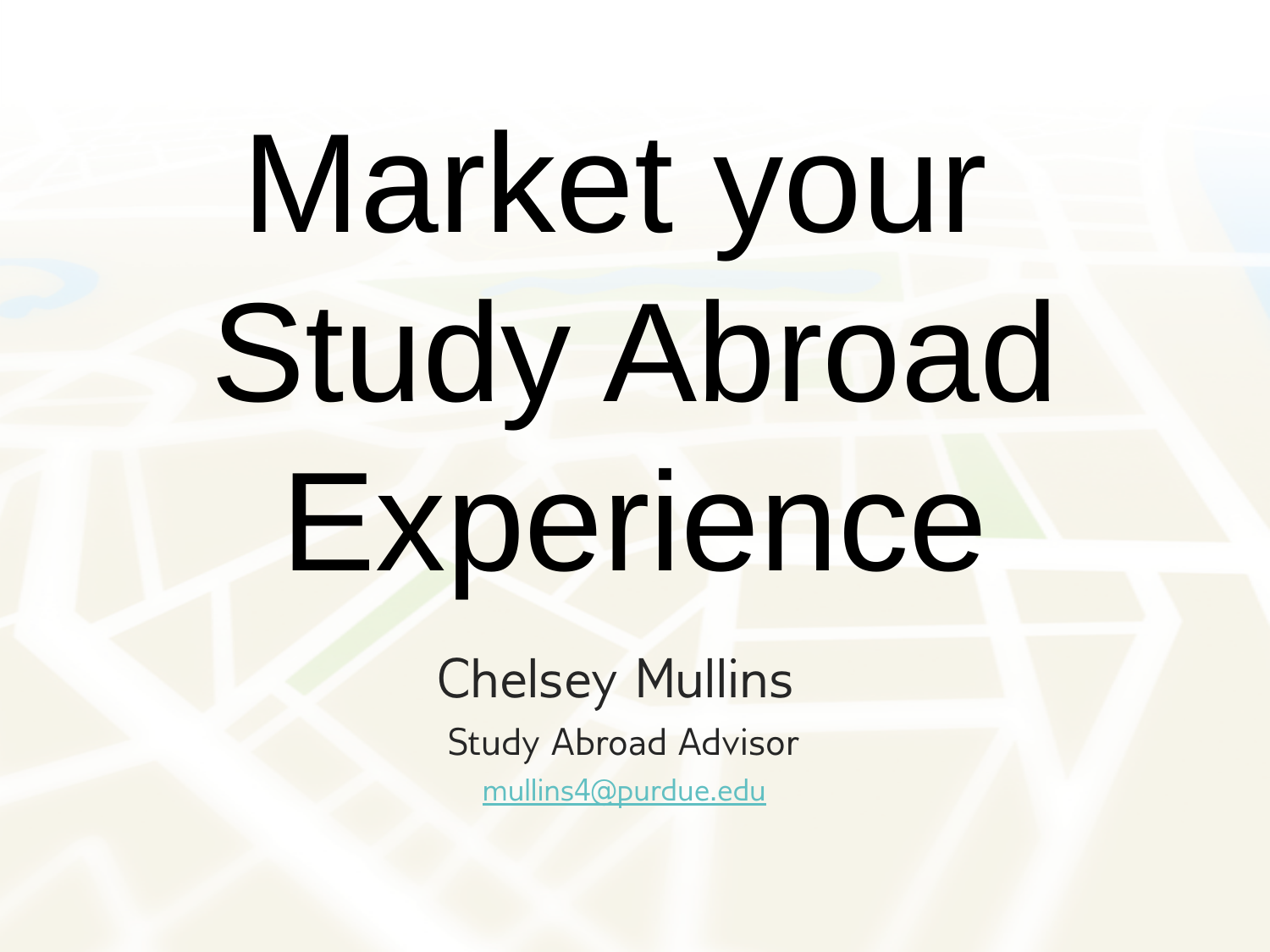

Market your
Study Abroad
Experience
Chelsey Mullins
Study Abroad Advisor
mullins4@purdue.edu